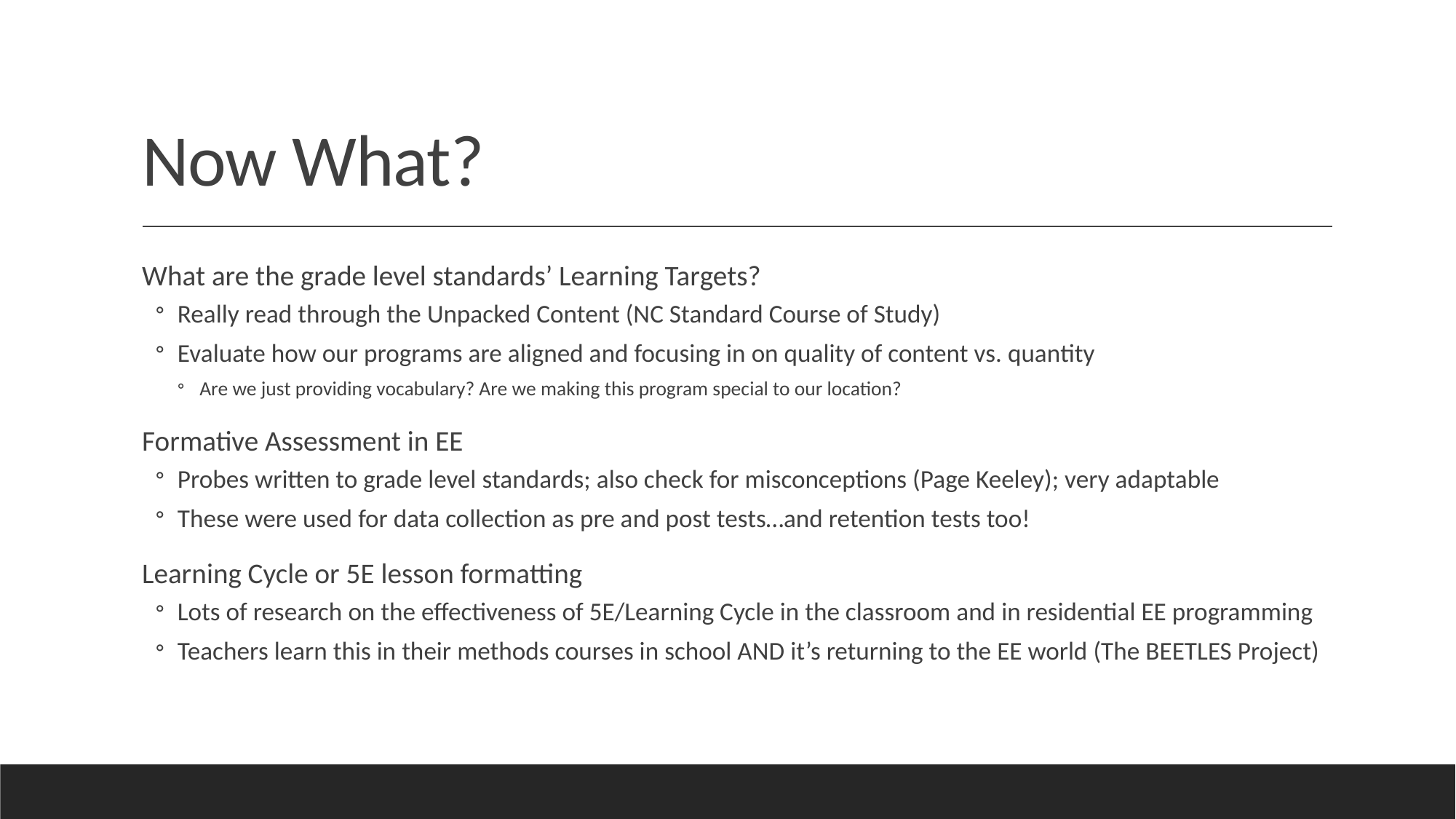

# Now What?
What are the grade level standards’ Learning Targets?
Really read through the Unpacked Content (NC Standard Course of Study)
Evaluate how our programs are aligned and focusing in on quality of content vs. quantity
Are we just providing vocabulary? Are we making this program special to our location?
Formative Assessment in EE
Probes written to grade level standards; also check for misconceptions (Page Keeley); very adaptable
These were used for data collection as pre and post tests…and retention tests too!
Learning Cycle or 5E lesson formatting
Lots of research on the effectiveness of 5E/Learning Cycle in the classroom and in residential EE programming
Teachers learn this in their methods courses in school AND it’s returning to the EE world (The BEETLES Project)